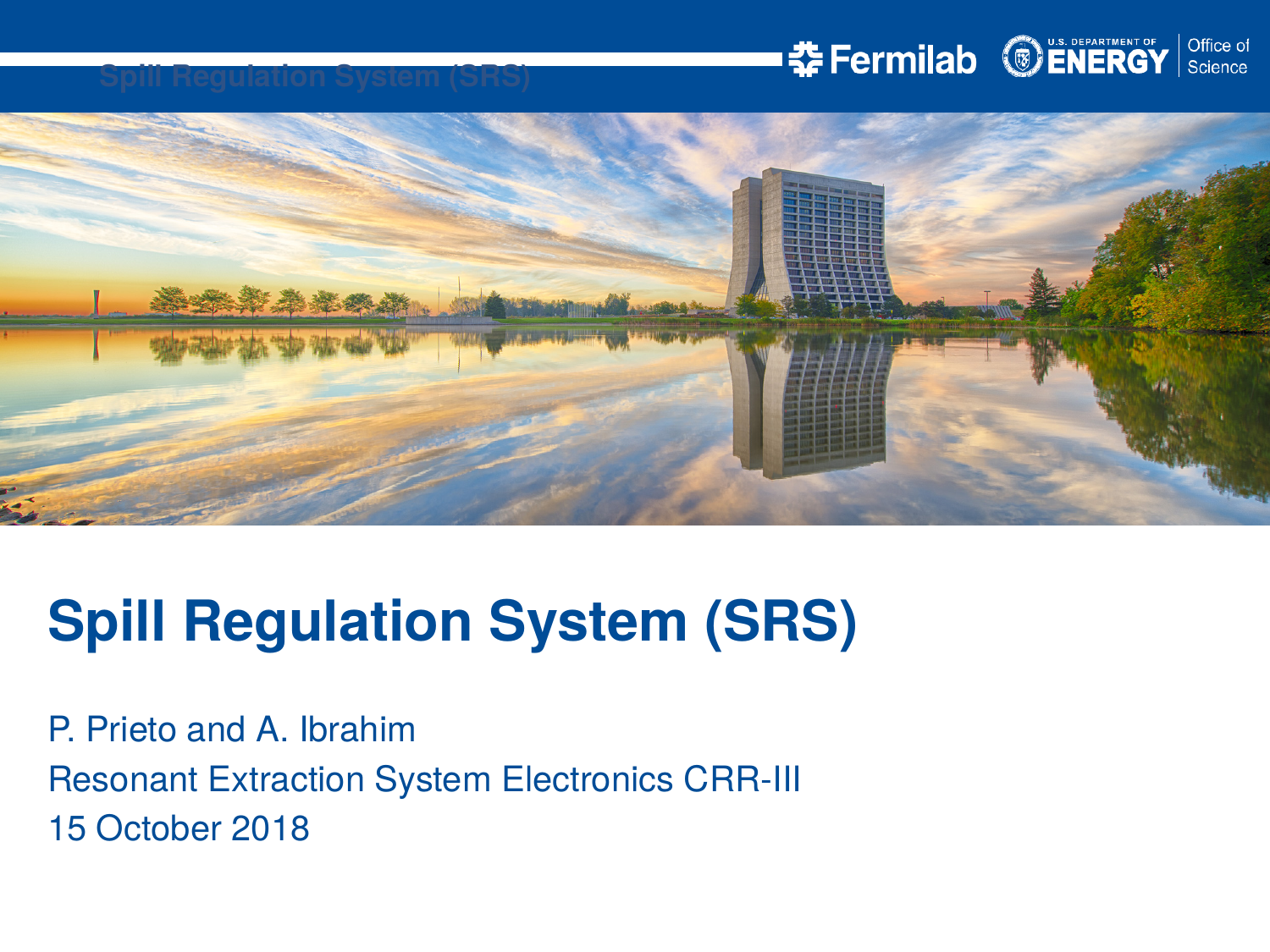

Spill Regulation System (SRS)
Spill Regulation System (SRS)
P. Prieto and A. Ibrahim
Resonant Extraction System Electronics CRR-III
15 October 2018